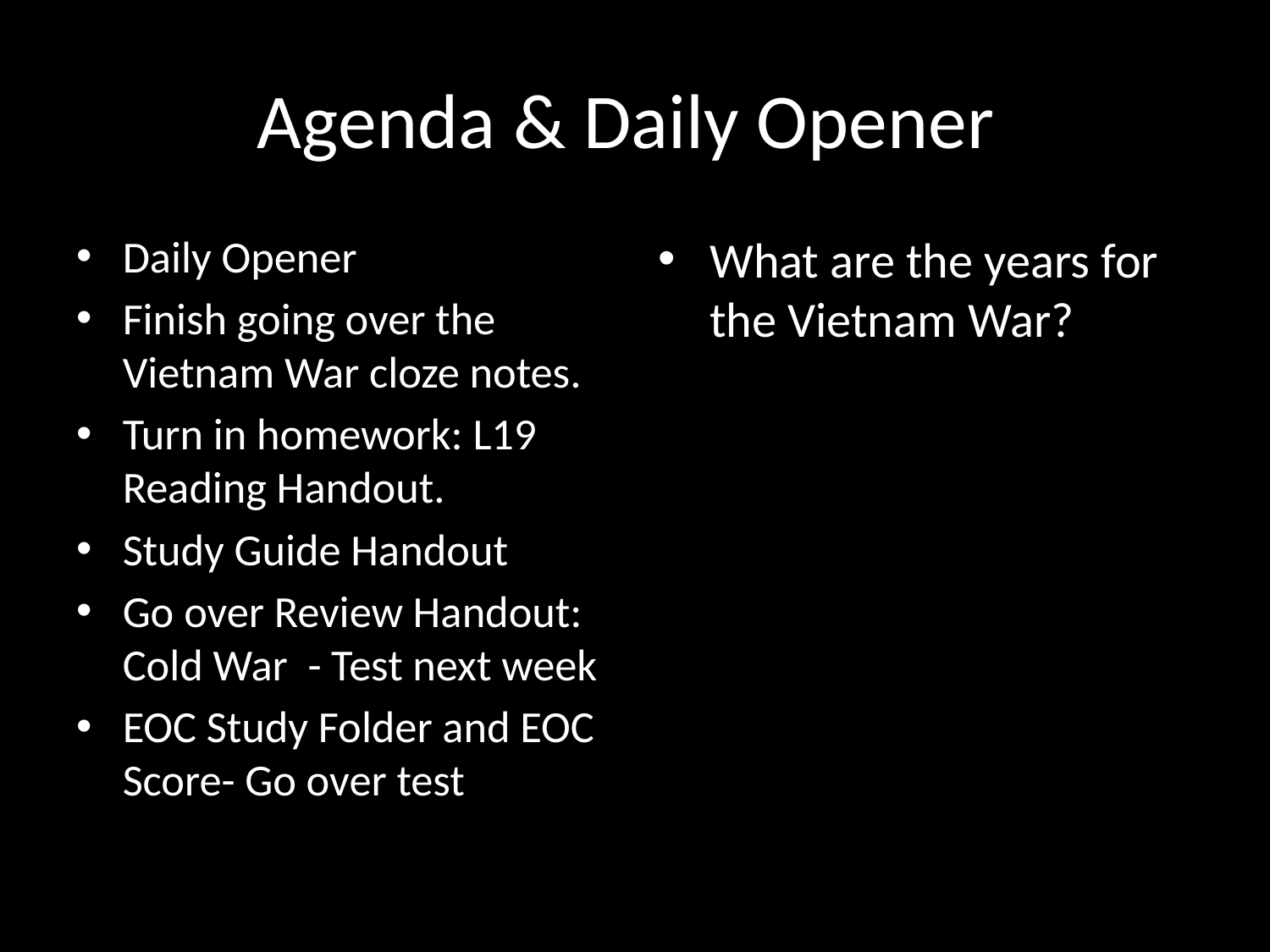

# Agenda & Daily Opener
Daily Opener
Finish going over the Vietnam War cloze notes.
Turn in homework: L19 Reading Handout.
Study Guide Handout
Go over Review Handout: Cold War  - Test next week
EOC Study Folder and EOC Score- Go over test

What are the years for the Vietnam War?